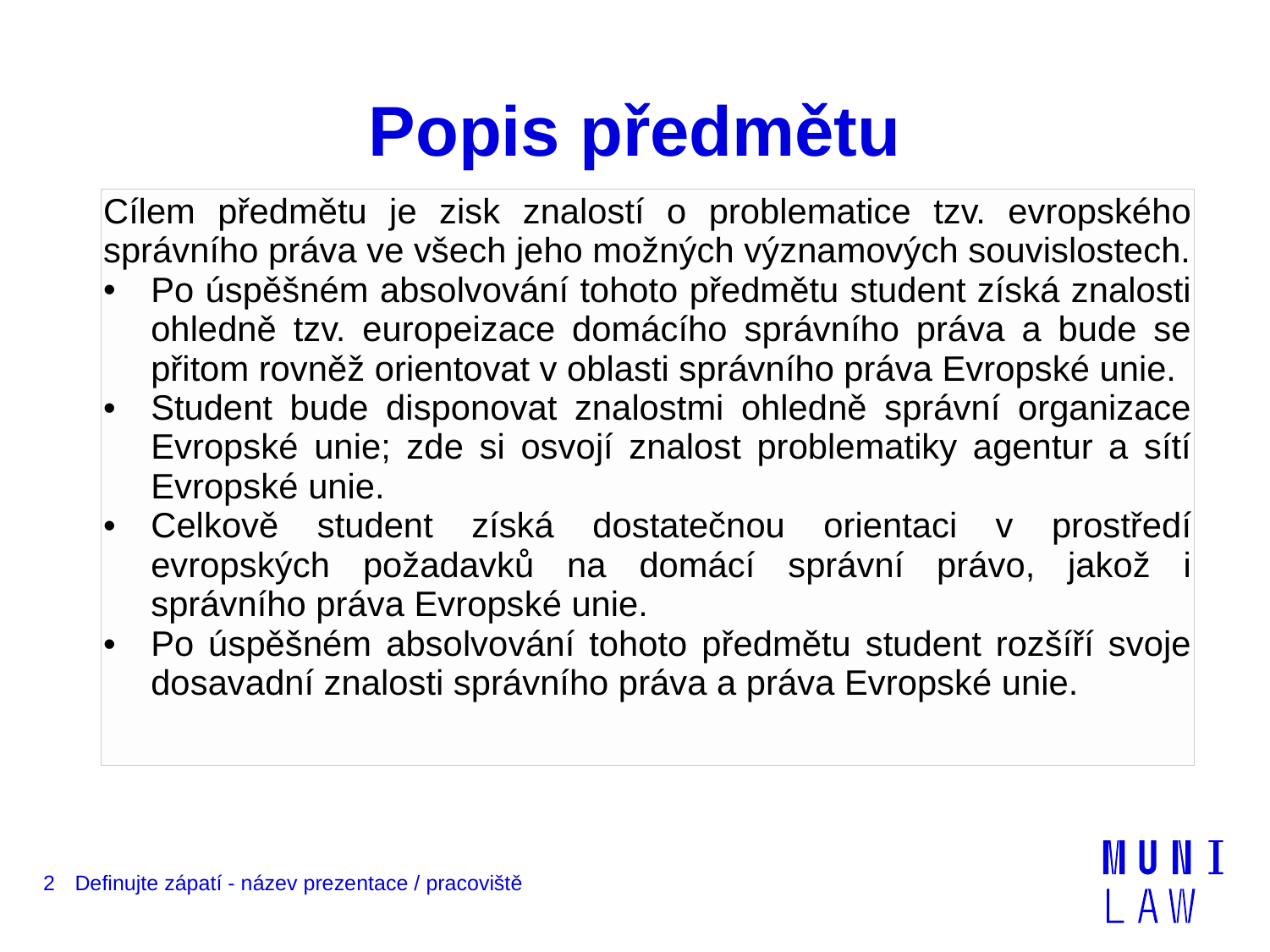

# Popis předmětu

| Cílem předmětu je zisk znalostí o problematice tzv. evropského správního práva ve všech jeho možných významových souvislostech. Po úspěšném absolvování tohoto předmětu student získá znalosti ohledně tzv. europeizace domácího správního práva a bude se přitom rovněž orientovat v oblasti správního práva Evropské unie. Student bude disponovat znalostmi ohledně správní organizace Evropské unie; zde si osvojí znalost problematiky agentur a sítí Evropské unie. Celkově student získá dostatečnou orientaci v prostředí evropských požadavků na domácí správní právo, jakož i správního práva Evropské unie. Po úspěšném absolvování tohoto předmětu student rozšíří svoje dosavadní znalosti správního práva a práva Evropské unie. |
| --- |
2
Definujte zápatí - název prezentace / pracoviště